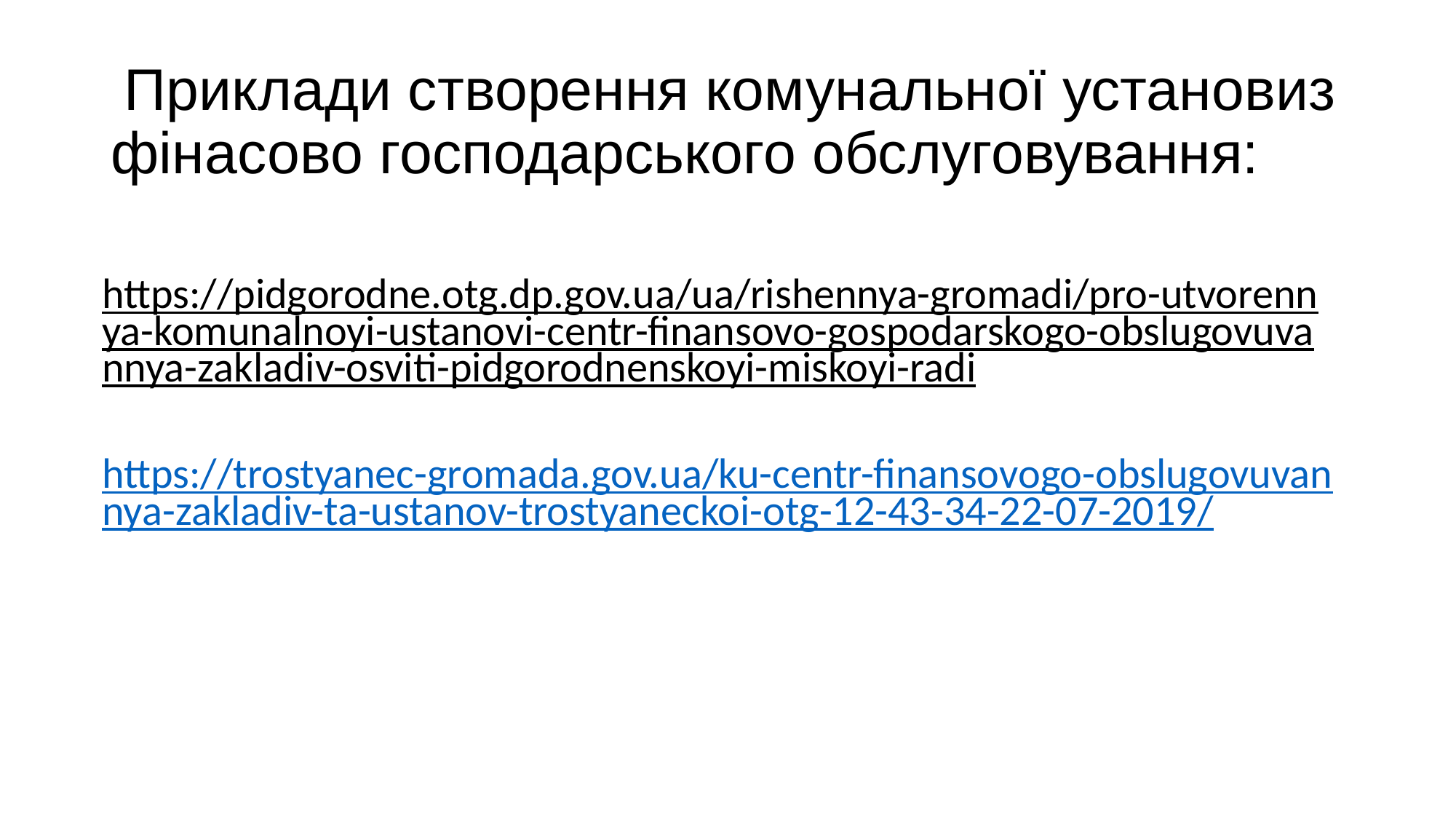

# Приклади створення комунальної установиз фінасово господарського обслуговування:
https://pidgorodne.otg.dp.gov.ua/ua/rishennya-gromadi/pro-utvorennya-komunalnoyi-ustanovi-centr-finansovo-gospodarskogo-obslugovuvannya-zakladiv-osviti-pidgorodnenskoyi-miskoyi-radi
https://trostyanec-gromada.gov.ua/ku-centr-finansovogo-obslugovuvannya-zakladiv-ta-ustanov-trostyaneckoi-otg-12-43-34-22-07-2019/